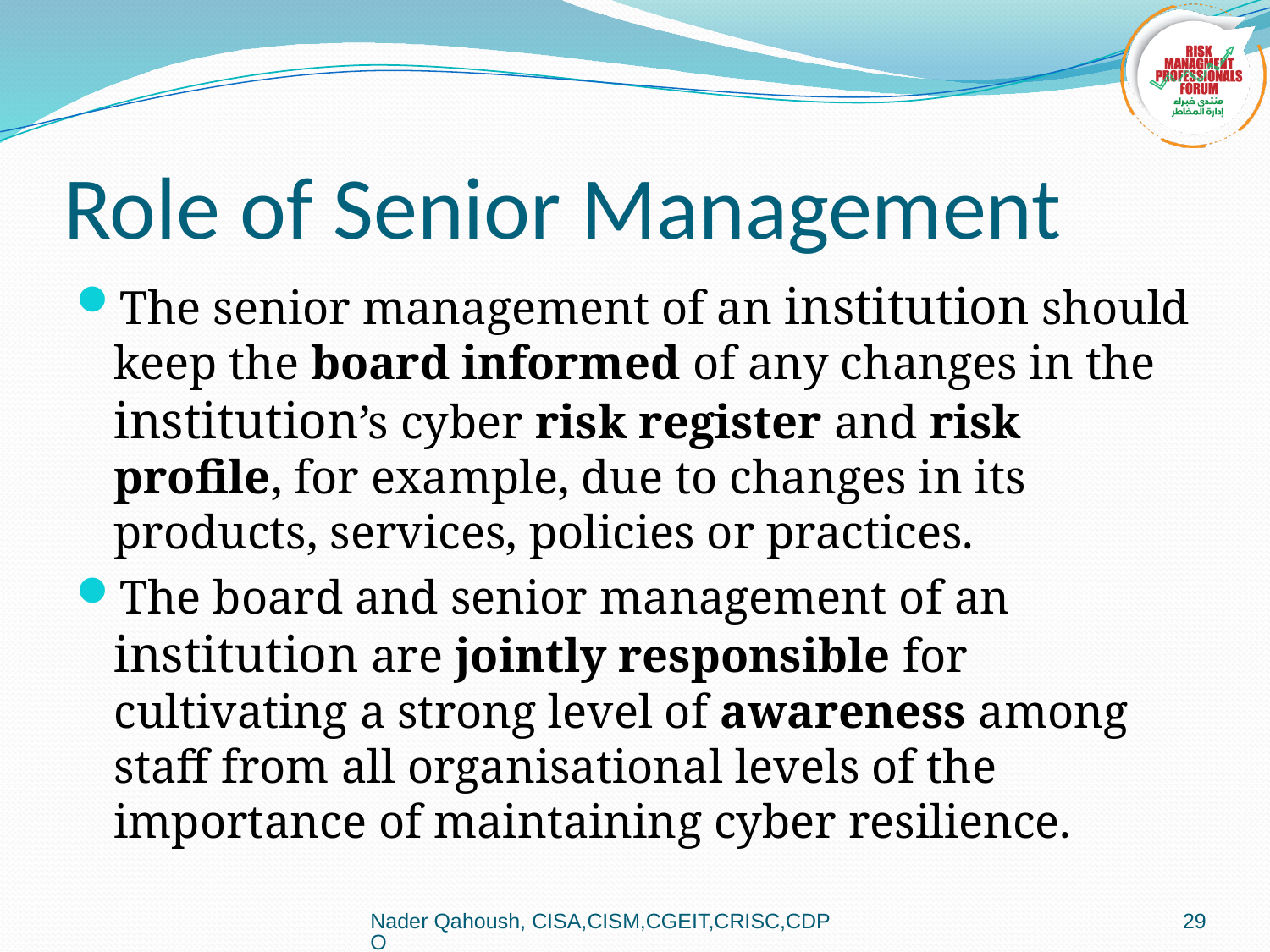

# Role of Senior Management
The senior management of an institution should keep the board informed of any changes in the institution’s cyber risk register and risk profile, for example, due to changes in its products, services, policies or practices.
The board and senior management of an institution are jointly responsible for cultivating a strong level of awareness among staff from all organisational levels of the importance of maintaining cyber resilience.
Nader Qahoush, CISA,CISM,CGEIT,CRISC,CDPO
29